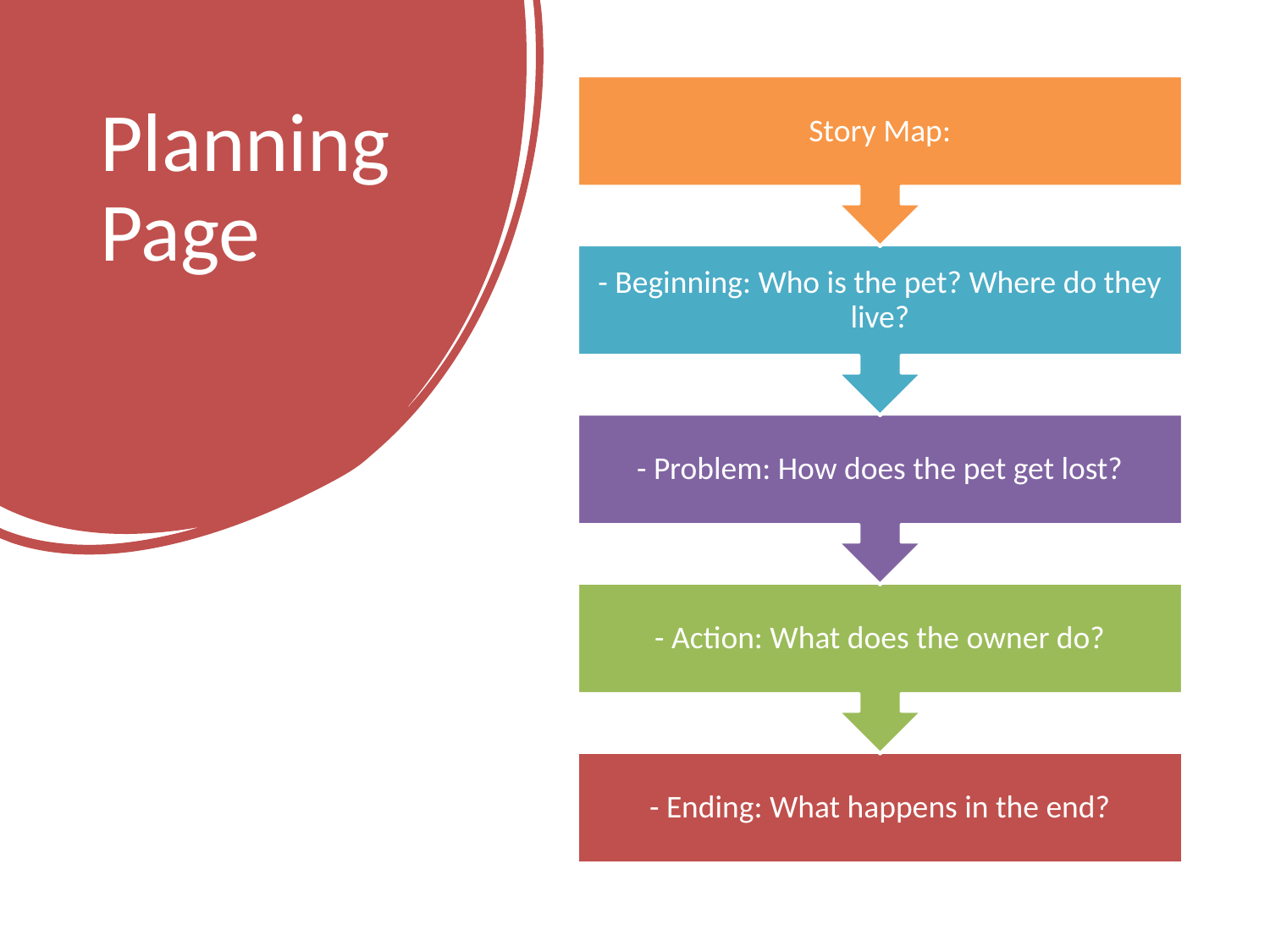

- Ending: What happens in the end?
- Action: What does the owner do?
- Problem: How does the pet get lost?
- Beginning: Who is the pet? Where do they live?
Story Map:
# Planning Page